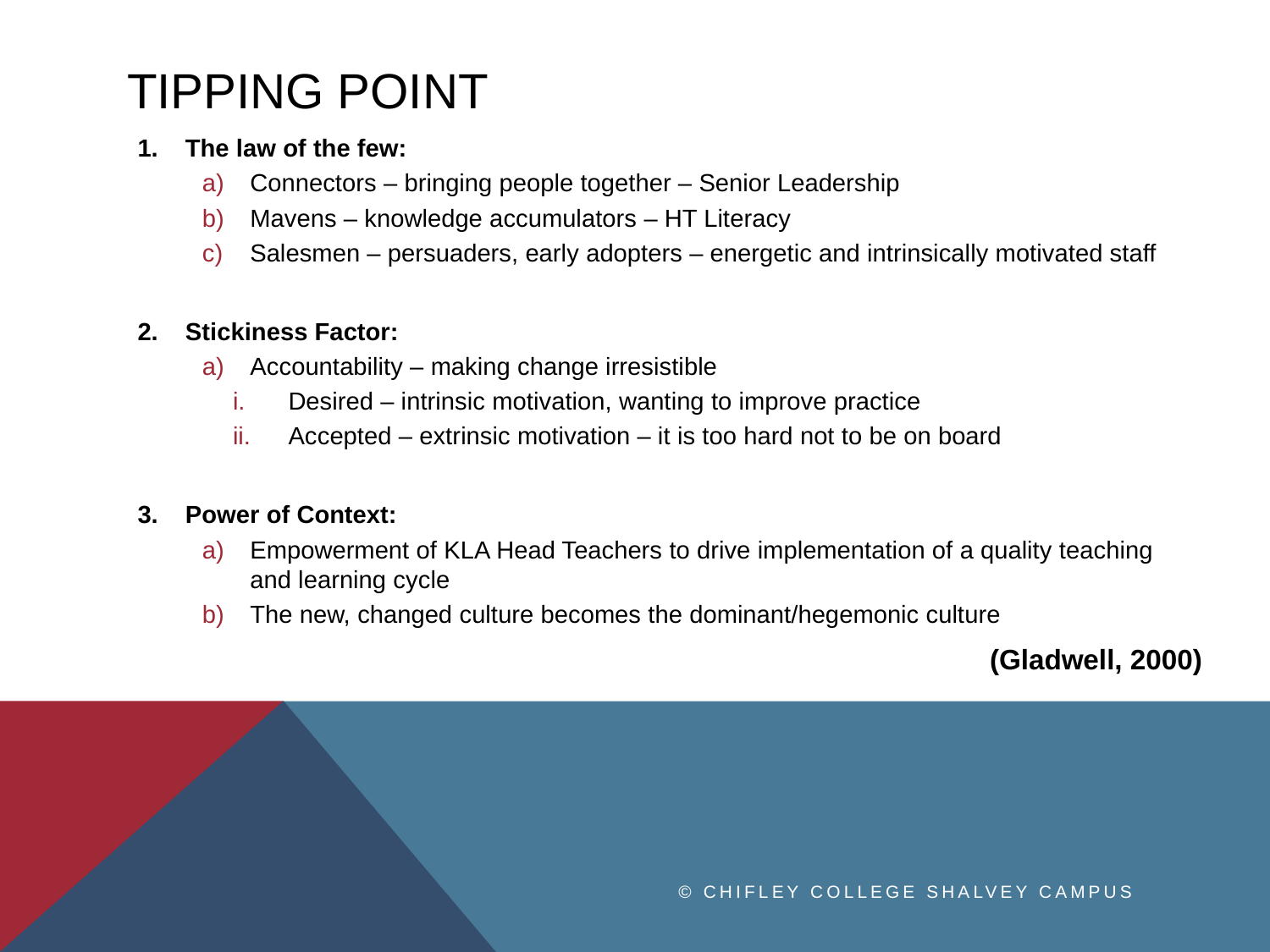

# Tipping Point
The law of the few:
Connectors – bringing people together – Senior Leadership
Mavens – knowledge accumulators – HT Literacy
Salesmen – persuaders, early adopters – energetic and intrinsically motivated staff

Stickiness Factor:
Accountability – making change irresistible
Desired – intrinsic motivation, wanting to improve practice
Accepted – extrinsic motivation – it is too hard not to be on board

Power of Context:
Empowerment of KLA Head Teachers to drive implementation of a quality teaching and learning cycle
The new, changed culture becomes the dominant/hegemonic culture
(Gladwell, 2000)
© Chifley College Shalvey Campus